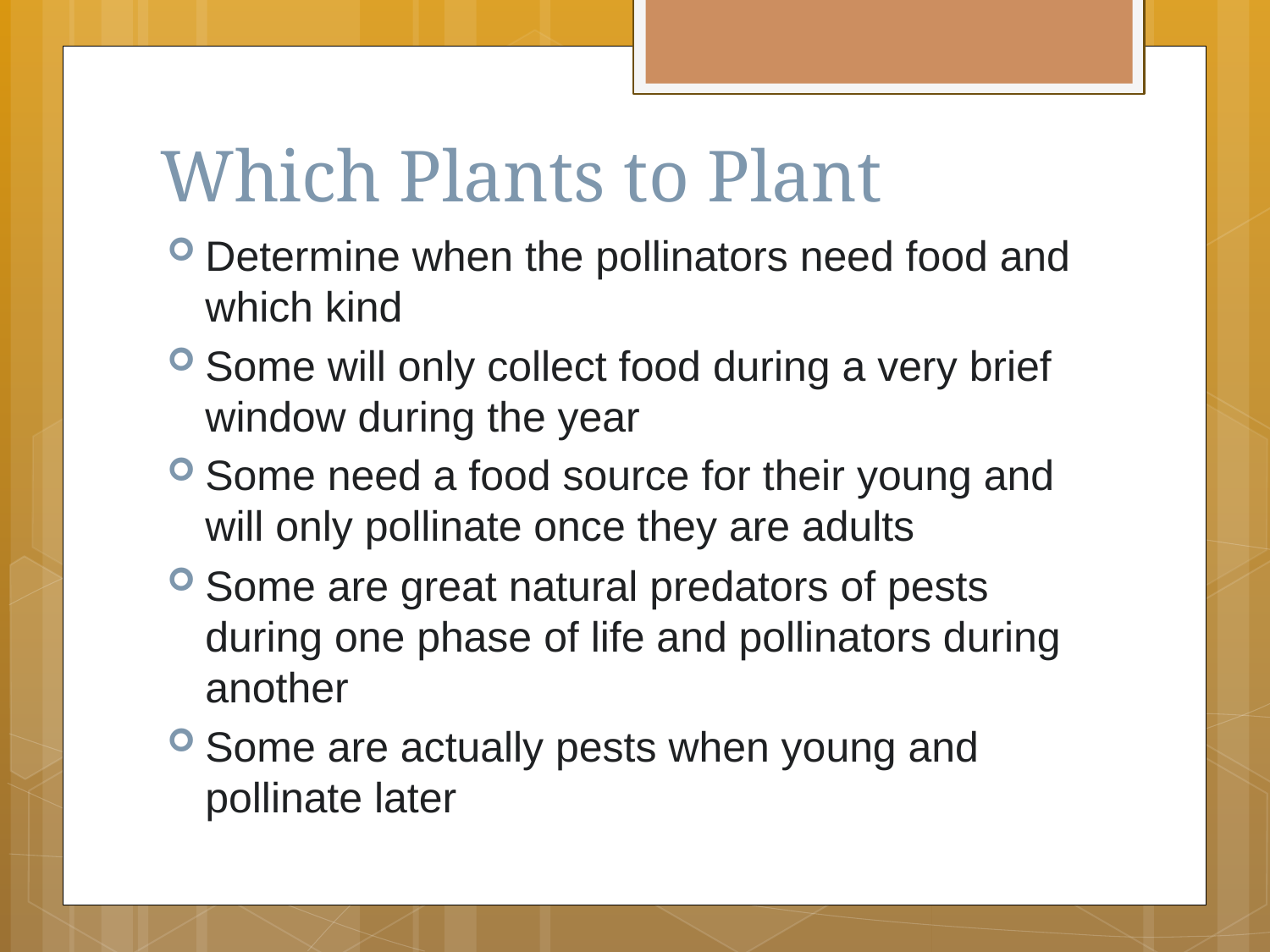

# Which Plants to Plant
Determine when the pollinators need food and which kind
Some will only collect food during a very brief window during the year
Some need a food source for their young and will only pollinate once they are adults
Some are great natural predators of pests during one phase of life and pollinators during another
Some are actually pests when young and pollinate later